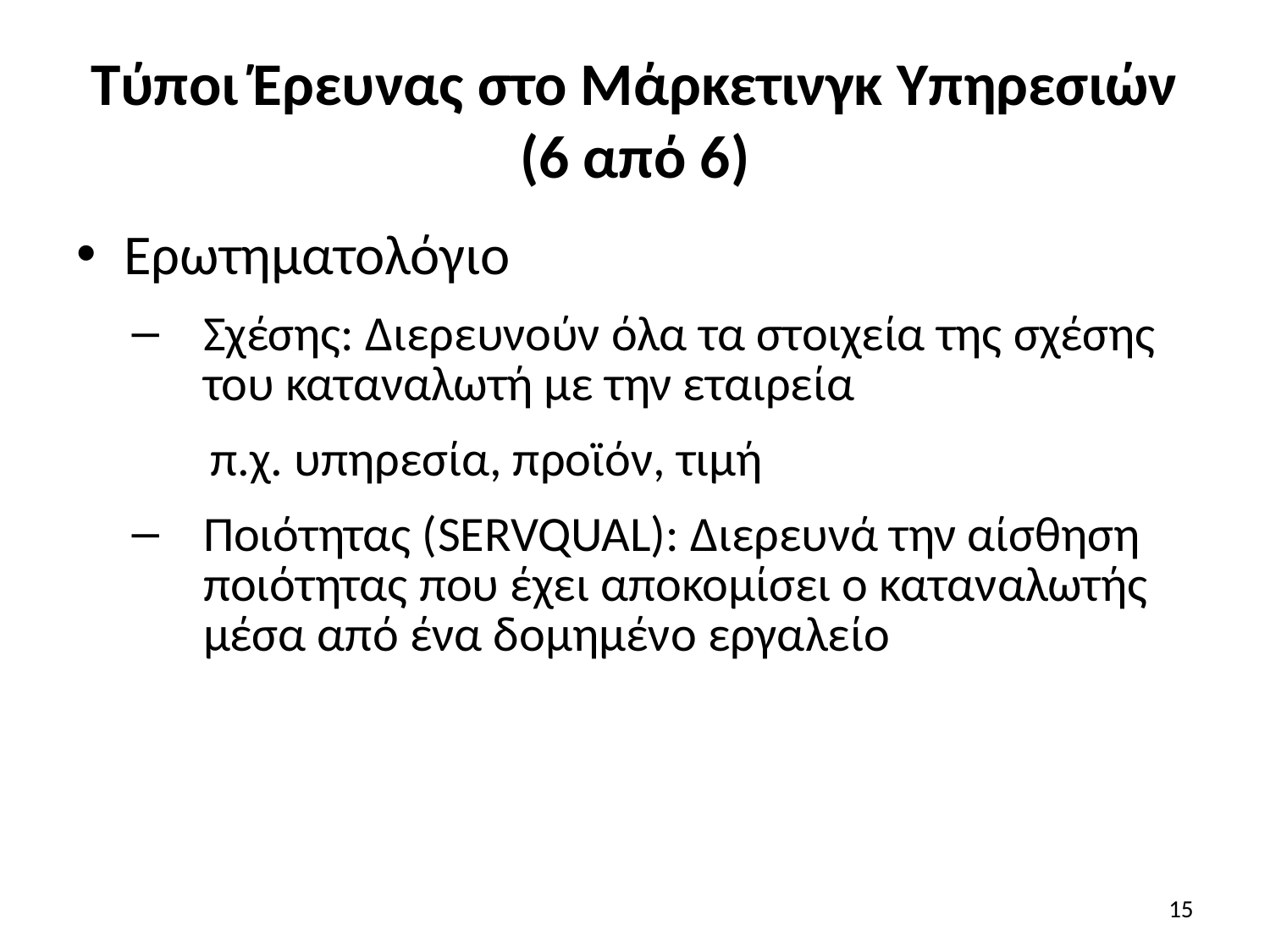

# Τύποι Έρευνας στο Μάρκετινγκ Υπηρεσιών (6 από 6)
Ερωτηματολόγιο
Σχέσης: Διερευνούν όλα τα στοιχεία της σχέσης του καταναλωτή με την εταιρεία
       π.χ. υπηρεσία, προϊόν, τιμή
Ποιότητας (SERVQUAL): Διερευνά την αίσθηση ποιότητας που έχει αποκομίσει ο καταναλωτής μέσα από ένα δομημένο εργαλείο

15